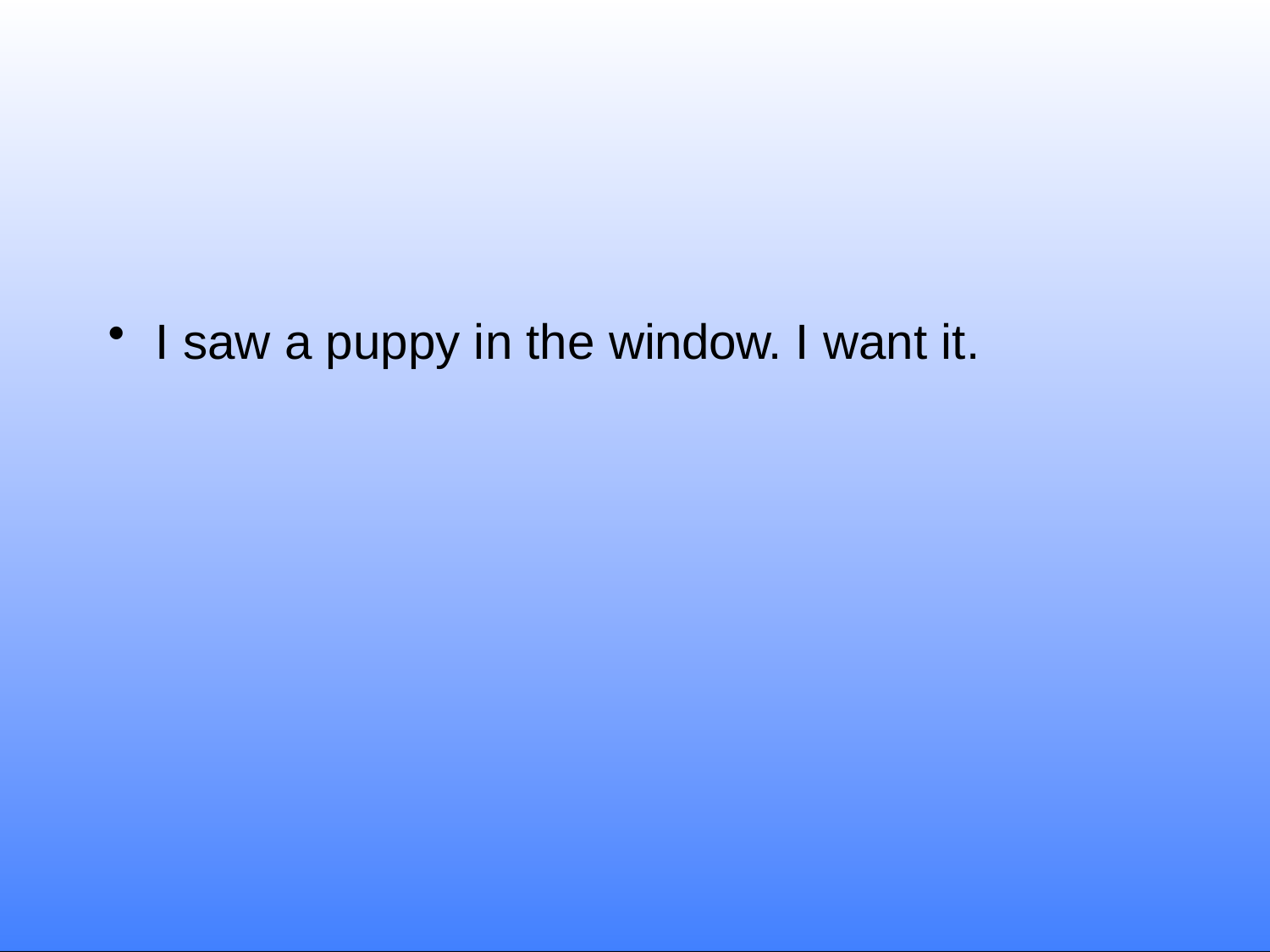

# I saw a puppy in the window. I want it.